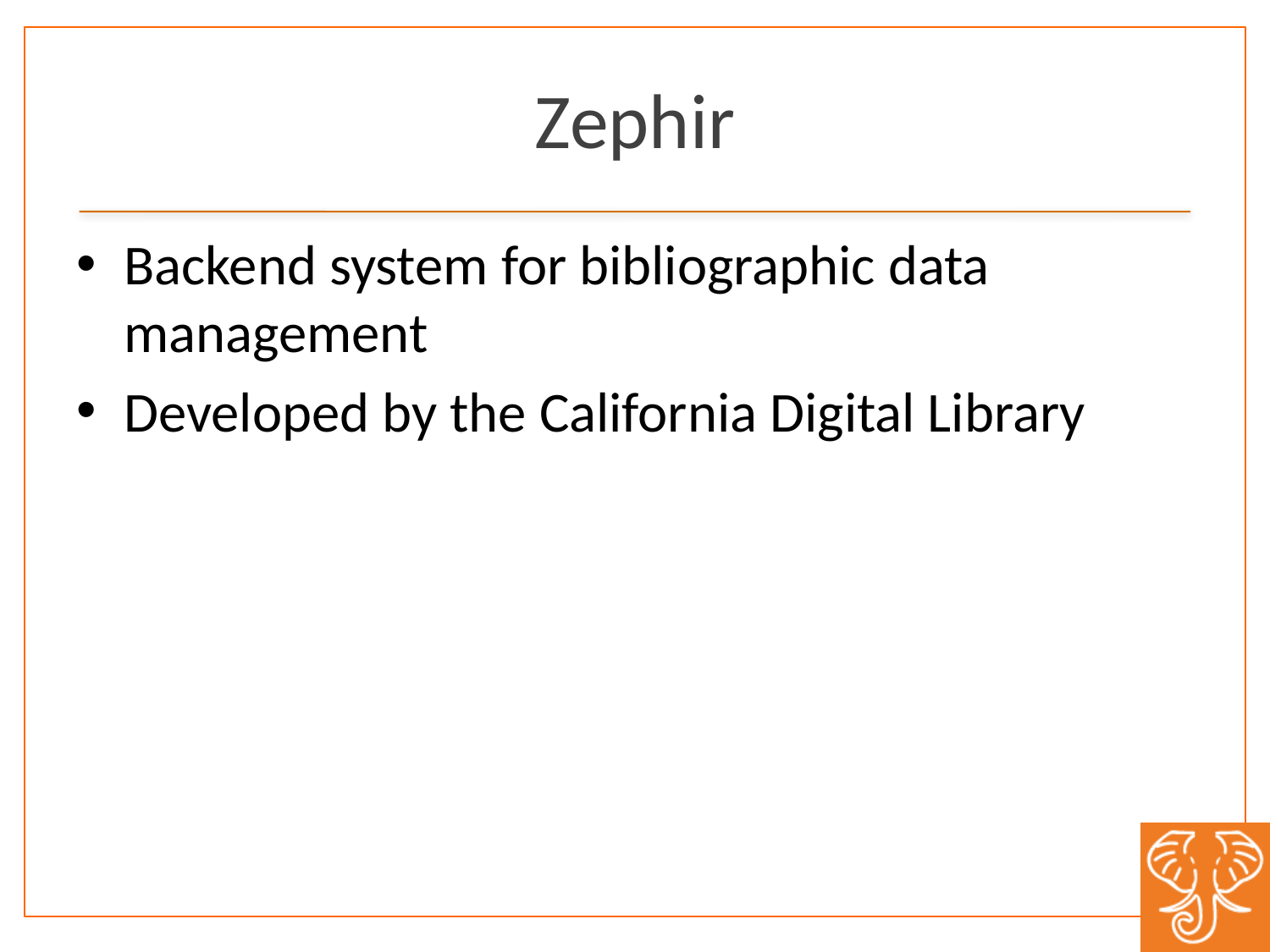

# Zephir
Backend system for bibliographic data management
Developed by the California Digital Library